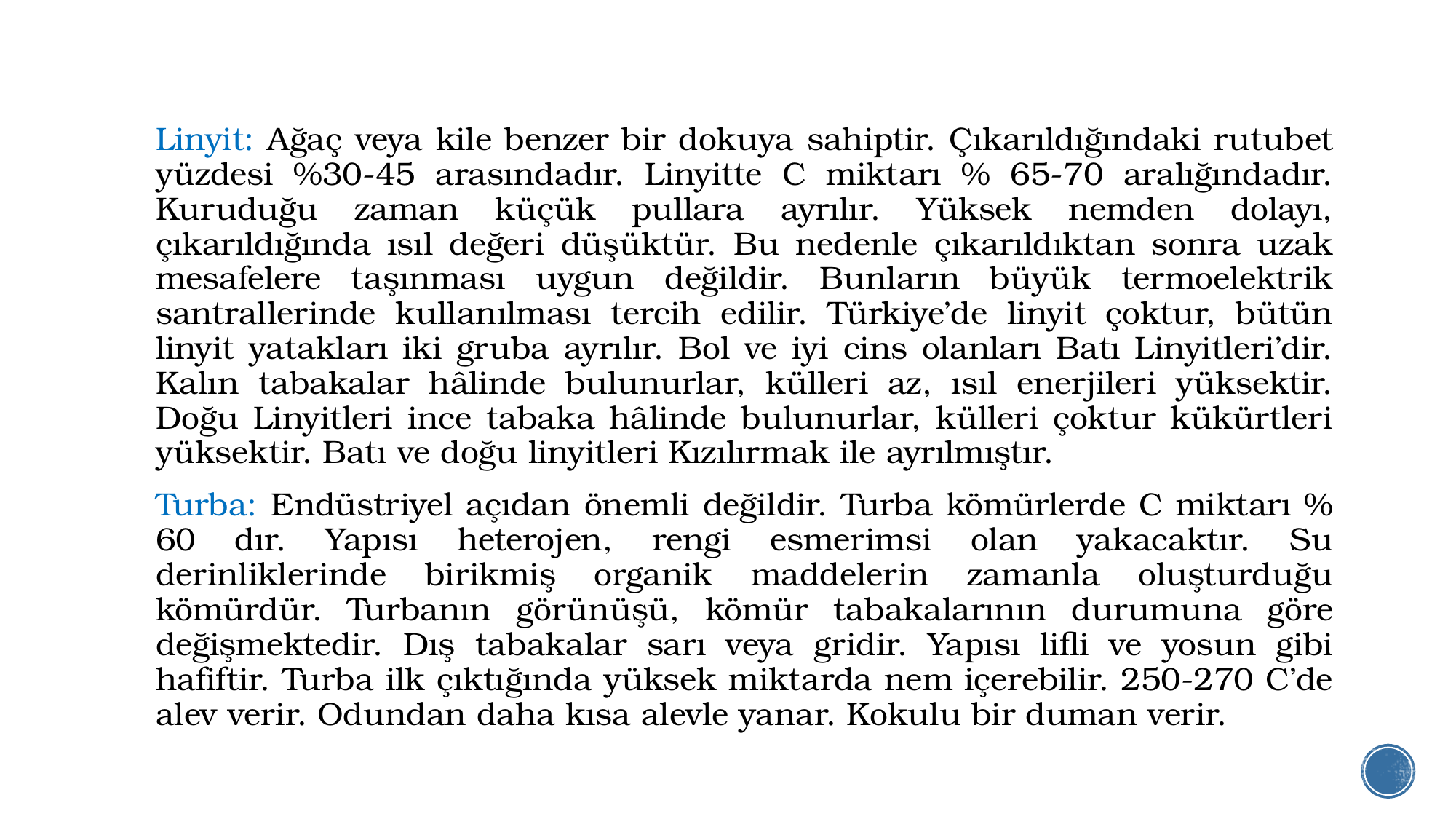

Linyit: Ağaç veya kile benzer bir dokuya sahiptir. Çıkarıldığındaki rutubet yüzdesi %30-45 arasındadır. Linyitte C miktarı % 65-70 aralığındadır. Kuruduğu zaman küçük pullara ayrılır. Yüksek nemden dolayı, çıkarıldığında ısıl değeri düşüktür. Bu nedenle çıkarıldıktan sonra uzak mesafelere taşınması uygun değildir. Bunların büyük termoelektrik santrallerinde kullanılması tercih edilir. Türkiye’de linyit çoktur, bütün linyit yatakları iki gruba ayrılır. Bol ve iyi cins olanları Batı Linyitleri’dir. Kalın tabakalar hâlinde bulunurlar, külleri az, ısıl enerjileri yüksektir. Doğu Linyitleri ince tabaka hâlinde bulunurlar, külleri çoktur kükürtleri yüksektir. Batı ve doğu linyitleri Kızılırmak ile ayrılmıştır.
Turba: Endüstriyel açıdan önemli değildir. Turba kömürlerde C miktarı % 60 dır. Yapısı heterojen, rengi esmerimsi olan yakacaktır. Su derinliklerinde birikmiş organik maddelerin zamanla oluşturduğu kömürdür. Turbanın görünüşü, kömür tabakalarının durumuna göre değişmektedir. Dış tabakalar sarı veya gridir. Yapısı lifli ve yosun gibi hafiftir. Turba ilk çıktığında yüksek miktarda nem içerebilir. 250-270 C’de alev verir. Odundan daha kısa alevle yanar. Kokulu bir duman verir.